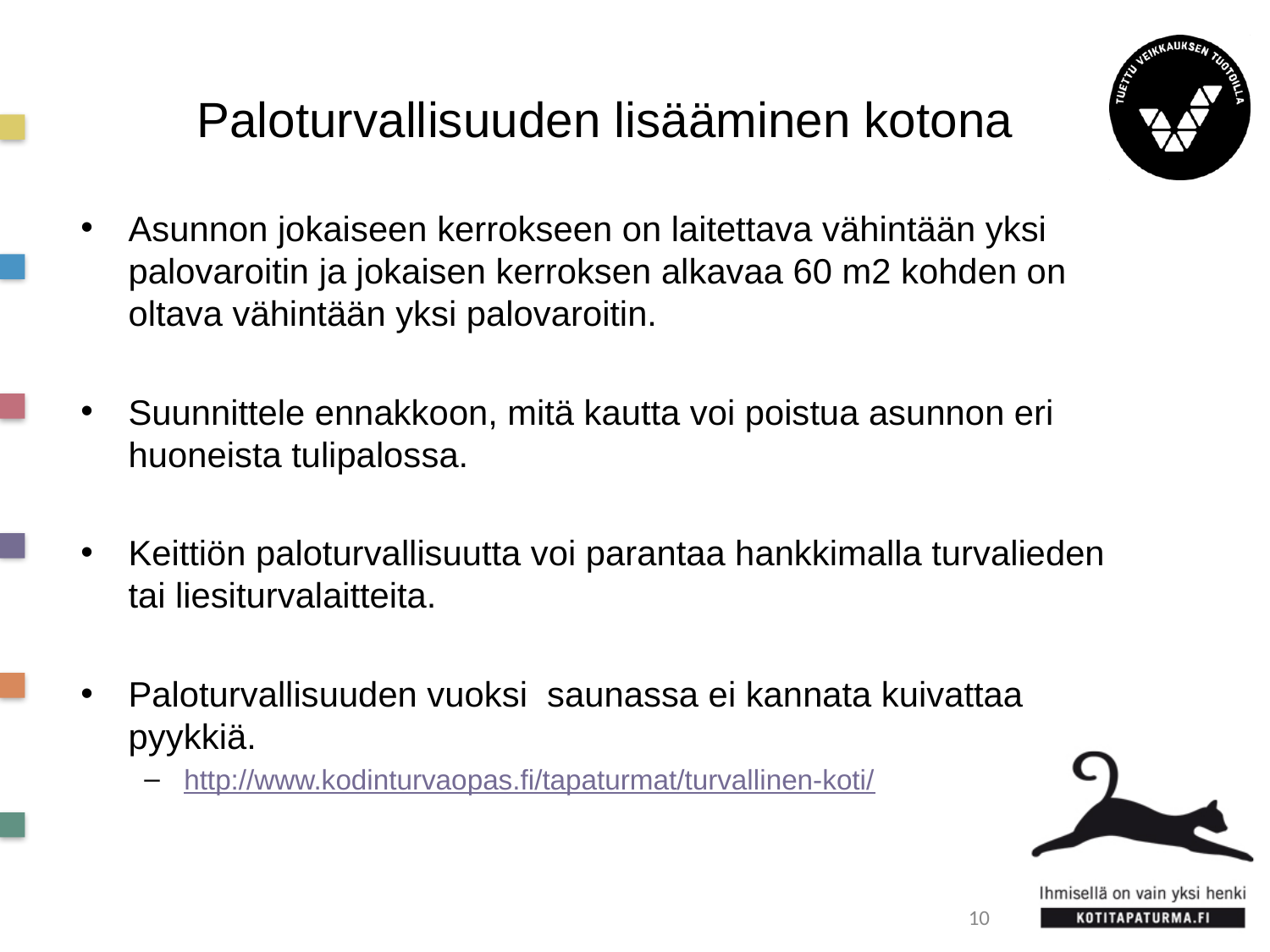

# Paloturvallisuuden lisääminen kotona
Asunnon jokaiseen kerrokseen on laitettava vähintään yksi palovaroitin ja jokaisen kerroksen alkavaa 60 m2 kohden on oltava vähintään yksi palovaroitin.

Suunnittele ennakkoon, mitä kautta voi poistua asunnon eri huoneista tulipalossa.

Keittiön paloturvallisuutta voi parantaa hankkimalla turvalieden tai liesiturvalaitteita.

Paloturvallisuuden vuoksi  saunassa ei kannata kuivattaa pyykkiä.
http://www.kodinturvaopas.fi/tapaturmat/turvallinen-koti/

10